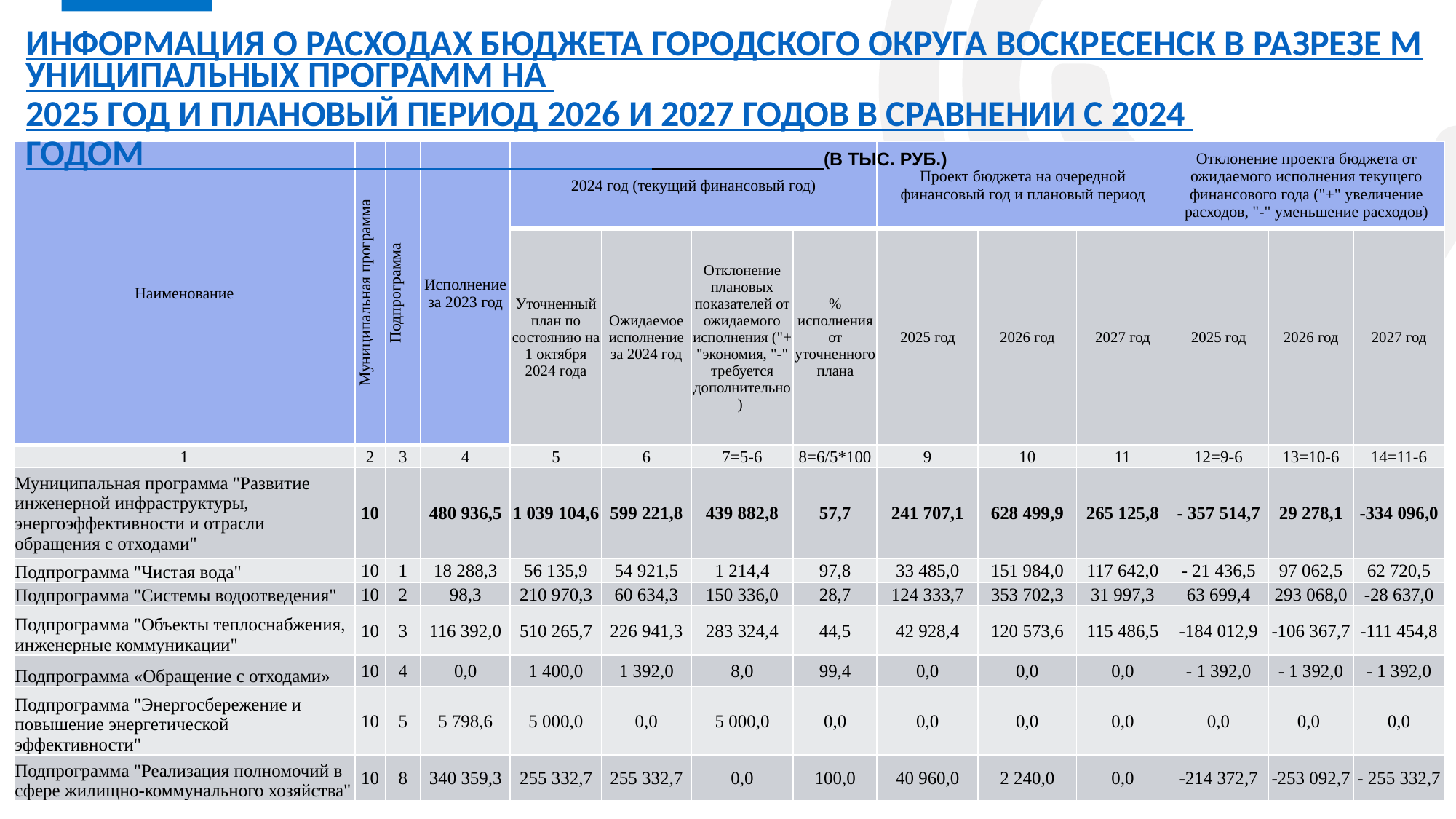

# информация о расходах БЮДЖЕТА ГОРОДСКОГО ОКРУГА ВОСКРЕСЕНСК в разрезе муниципальных ПРОГРАММ на 2025 год и плановый период 2026 и 2027 годов в сравнении с 2024 годом                                                                                   (в тыс. руб.)
| Наименование | Муниципальная программа | Подпрограмма | Исполнение за 2023 год | 2024 год (текущий финансовый год) |  |  |  | Проект бюджета на очередной финансовый год и плановый период |  |  | Отклонение проекта бюджета от ожидаемого исполнения текущего финансового года ("+" увеличение расходов, "-" уменьшение расходов) |  |  |
| --- | --- | --- | --- | --- | --- | --- | --- | --- | --- | --- | --- | --- | --- |
|  |  |  |  | Уточненный план по состоянию на 1 октября 2024 года | Ожидаемое исполнение за 2024 год | Отклонение плановых показателей от ожидаемого исполнения ("+ "экономия, "-" требуется дополнительно) | % исполнения от уточненного плана | 2025 год | 2026 год | 2027 год | 2025 год | 2026 год | 2027 год |
| 1 | 2 | 3 | 4 | 5 | 6 | 7=5-6 | 8=6/5\*100 | 9 | 10 | 11 | 12=9-6 | 13=10-6 | 14=11-6 |
| Муниципальная программа "Развитие инженерной инфраструктуры, энергоэффективности и отрасли обращения с отходами" | 10 |  | 480 936,5 | 1 039 104,6 | 599 221,8 | 439 882,8 | 57,7 | 241 707,1 | 628 499,9 | 265 125,8 | - 357 514,7 | 29 278,1 | -334 096,0 |
| Подпрограмма "Чистая вода" | 10 | 1 | 18 288,3 | 56 135,9 | 54 921,5 | 1 214,4 | 97,8 | 33 485,0 | 151 984,0 | 117 642,0 | - 21 436,5 | 97 062,5 | 62 720,5 |
| Подпрограмма "Системы водоотведения" | 10 | 2 | 98,3 | 210 970,3 | 60 634,3 | 150 336,0 | 28,7 | 124 333,7 | 353 702,3 | 31 997,3 | 63 699,4 | 293 068,0 | -28 637,0 |
| Подпрограмма "Объекты теплоснабжения, инженерные коммуникации" | 10 | 3 | 116 392,0 | 510 265,7 | 226 941,3 | 283 324,4 | 44,5 | 42 928,4 | 120 573,6 | 115 486,5 | -184 012,9 | -106 367,7 | -111 454,8 |
| Подпрограмма «Обращение с отходами» | 10 | 4 | 0,0 | 1 400,0 | 1 392,0 | 8,0 | 99,4 | 0,0 | 0,0 | 0,0 | - 1 392,0 | - 1 392,0 | - 1 392,0 |
| Подпрограмма "Энергосбережение и повышение энергетической эффективности" | 10 | 5 | 5 798,6 | 5 000,0 | 0,0 | 5 000,0 | 0,0 | 0,0 | 0,0 | 0,0 | 0,0 | 0,0 | 0,0 |
| Подпрограмма "Реализация полномочий в сфере жилищно-коммунального хозяйства" | 10 | 8 | 340 359,3 | 255 332,7 | 255 332,7 | 0,0 | 100,0 | 40 960,0 | 2 240,0 | 0,0 | -214 372,7 | -253 092,7 | - 255 332,7 |
61